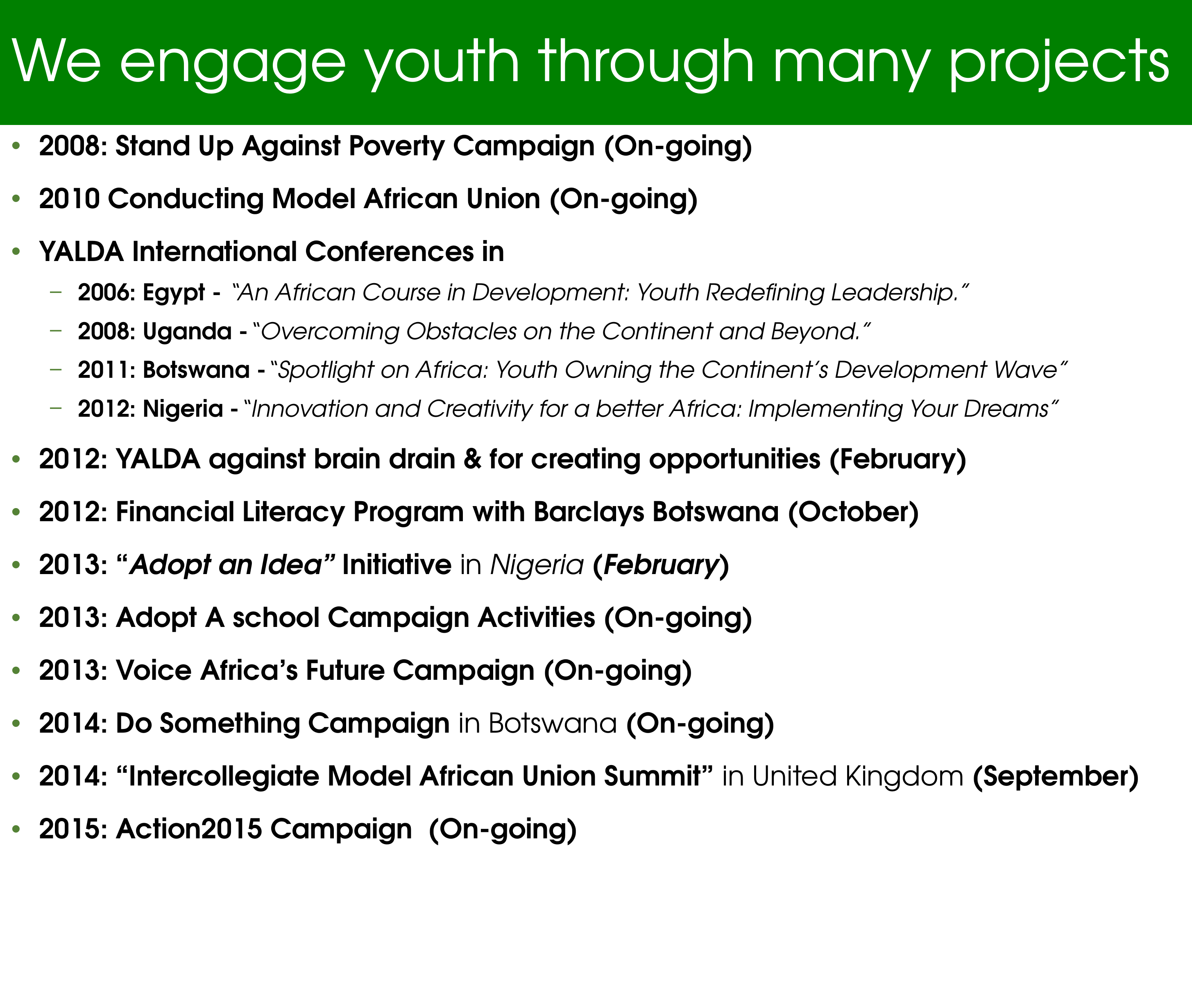

We engage youth through many projects
2008: Stand Up Against Poverty Campaign (On-going)
2010 Conducting Model African Union (On-going)
YALDA International Conferences in
2006: Egypt - “An African Course in Development: Youth Redefining Leadership.”
2008: Uganda -“Overcoming Obstacles on the Continent and Beyond.”
2011: Botswana -“Spotlight on Africa: Youth Owning the Continent’s Development Wave”
2012: Nigeria -“Innovation and Creativity for a better Africa: Implementing Your Dreams”
2012: YALDA against brain drain & for creating opportunities (February)
2012: Financial Literacy Program with Barclays Botswana (October)
2013: “Adopt an Idea” Initiative in Nigeria (February)
2013: Adopt A school Campaign Activities (On-going)
2013: Voice Africa’s Future Campaign (On-going)
2014: Do Something Campaign in Botswana (On-going)
2014: “Intercollegiate Model African Union Summit” in United Kingdom (September)
2015: Action2015 Campaign  (On-going)